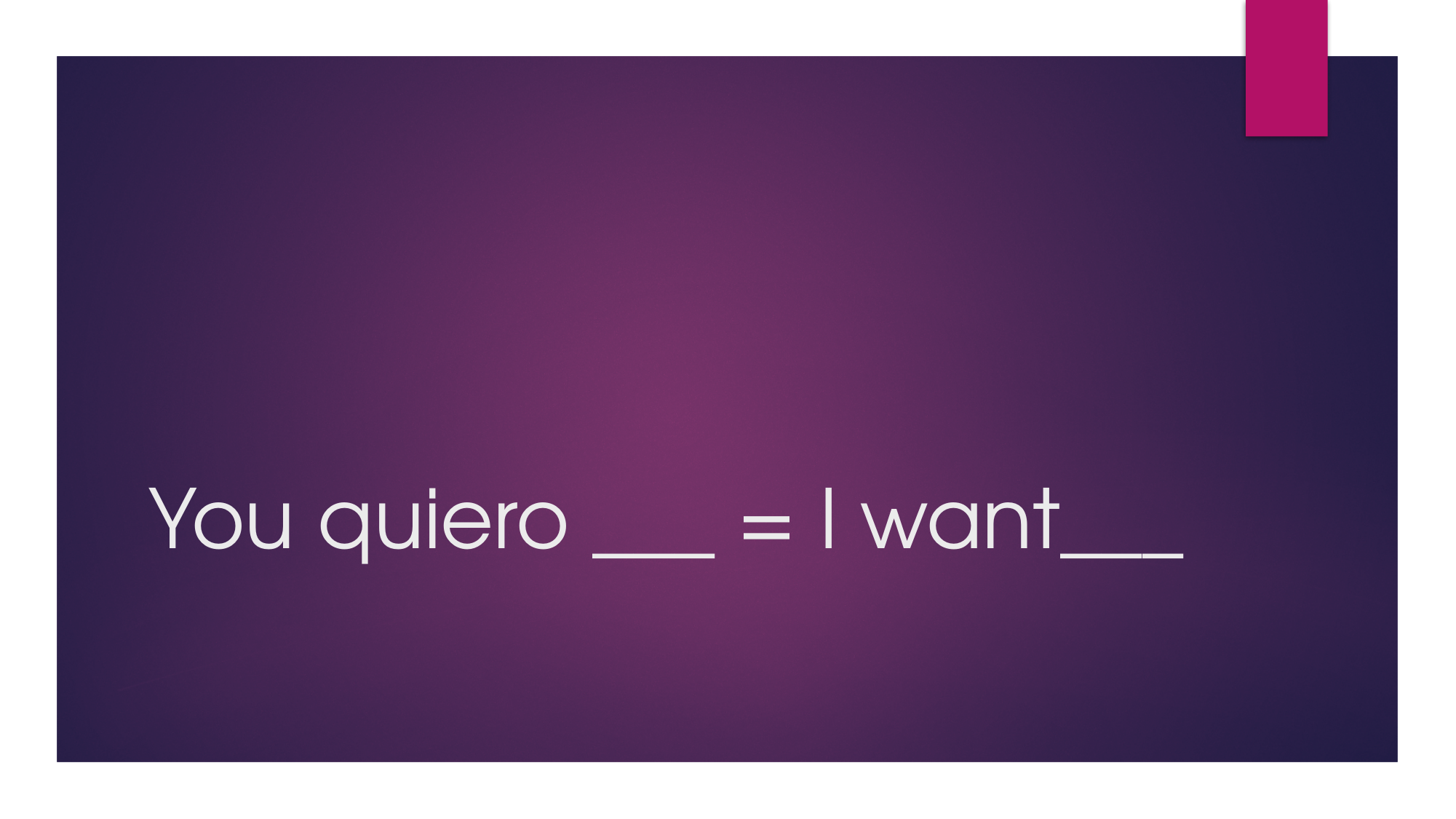

# You quiero ___ = I want___